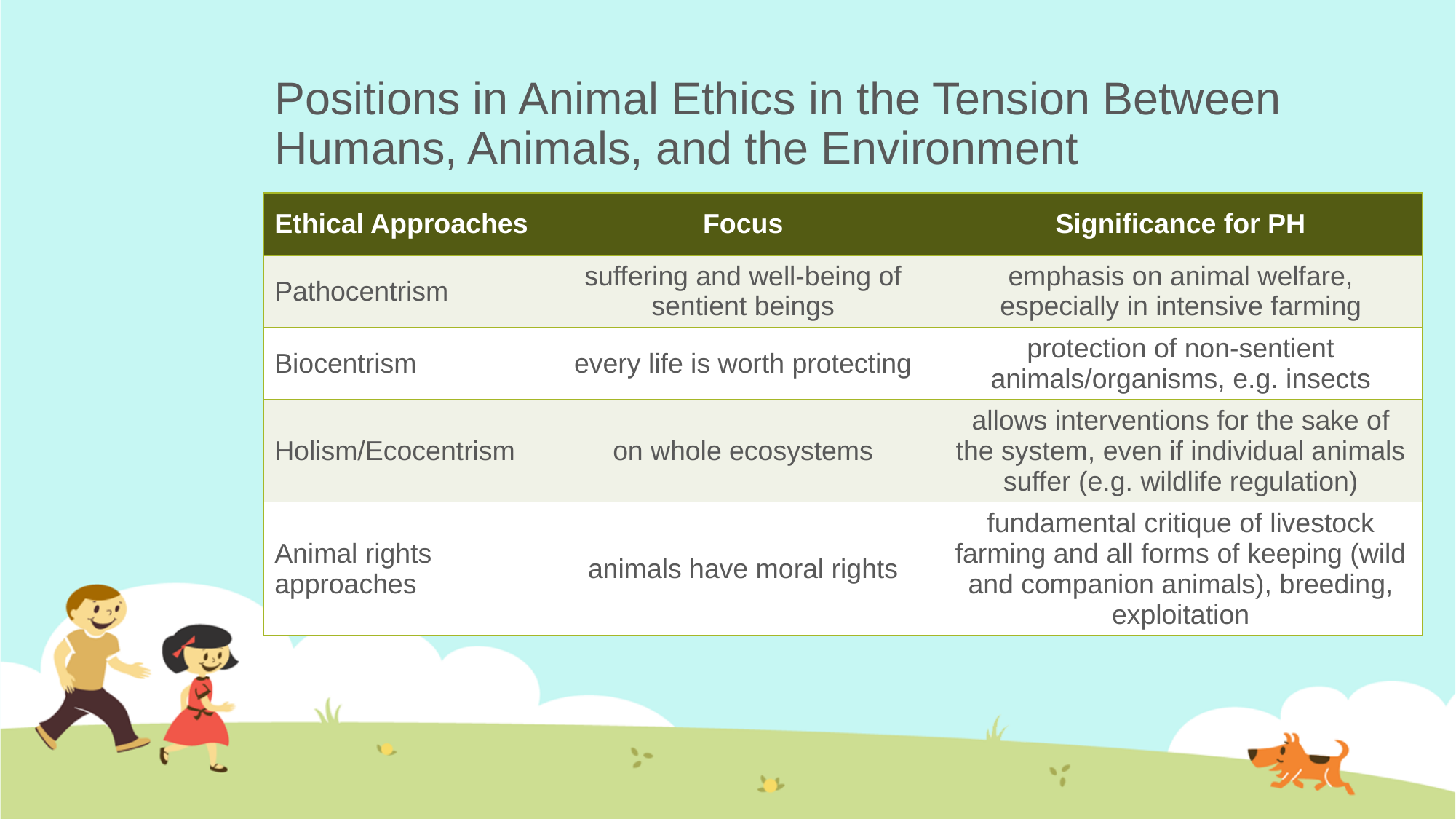

# Positions in Animal Ethics in the Tension Between Humans, Animals, and the Environment
| Ethical Approaches | Focus | Significance for PH |
| --- | --- | --- |
| Pathocentrism | suffering and well-being of sentient beings | emphasis on animal welfare, especially in intensive farming |
| Biocentrism | every life is worth protecting | protection of non-sentient animals/organisms, e.g. insects |
| Holism/Ecocentrism | on whole ecosystems | allows interventions for the sake of the system, even if individual animals suffer (e.g. wildlife regulation) |
| Animal rights approaches | animals have moral rights | fundamental critique of livestock farming and all forms of keeping (wild and companion animals), breeding, exploitation |